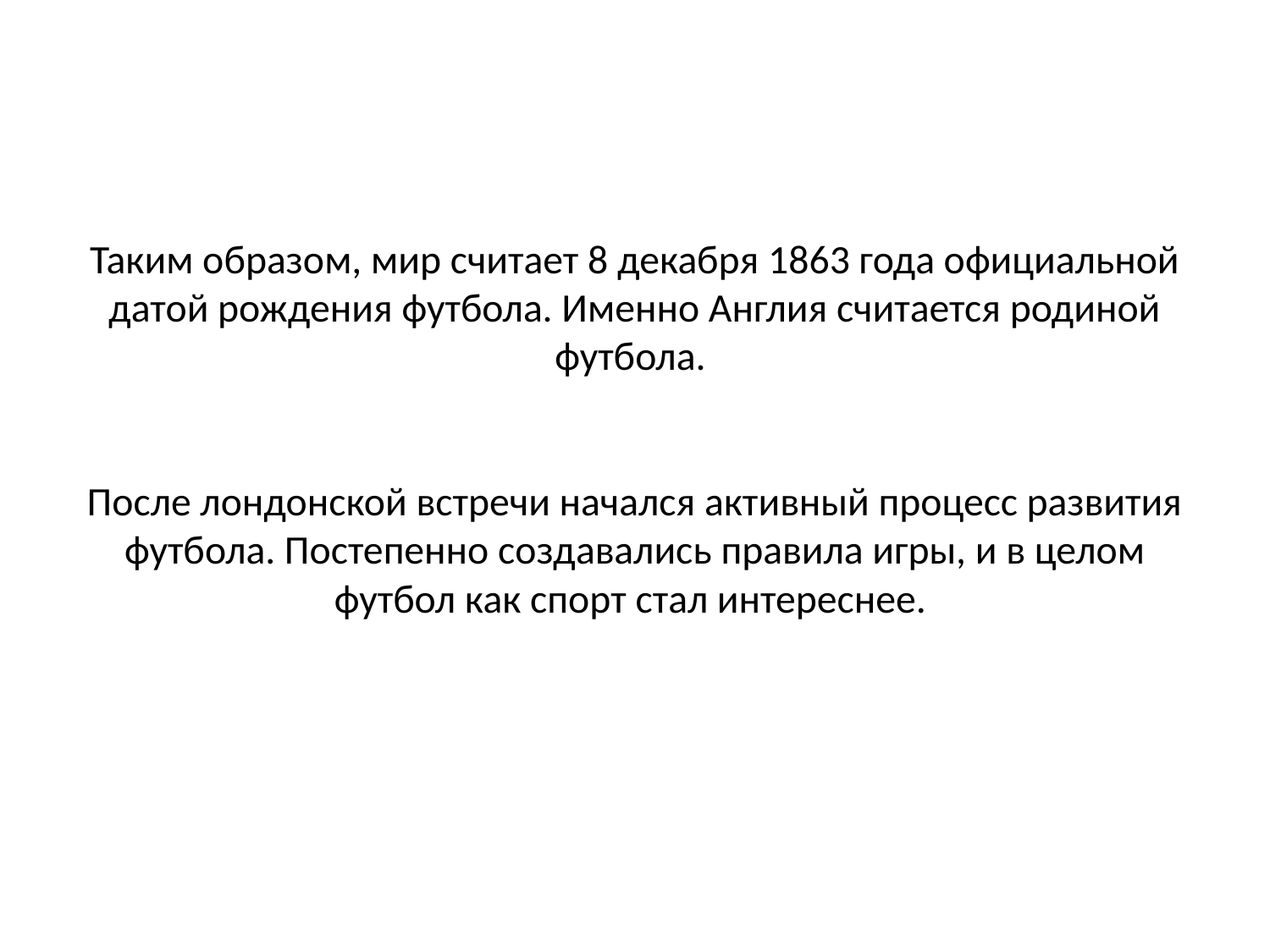

# Таким образом, мир считает 8 декабря 1863 года официальной датой рождения футбола. Именно Англия считается родиной футбола. После лондонской встречи начался активный процесс развития футбола. Постепенно создавались правила игры, и в целом футбол как спорт стал интереснее.